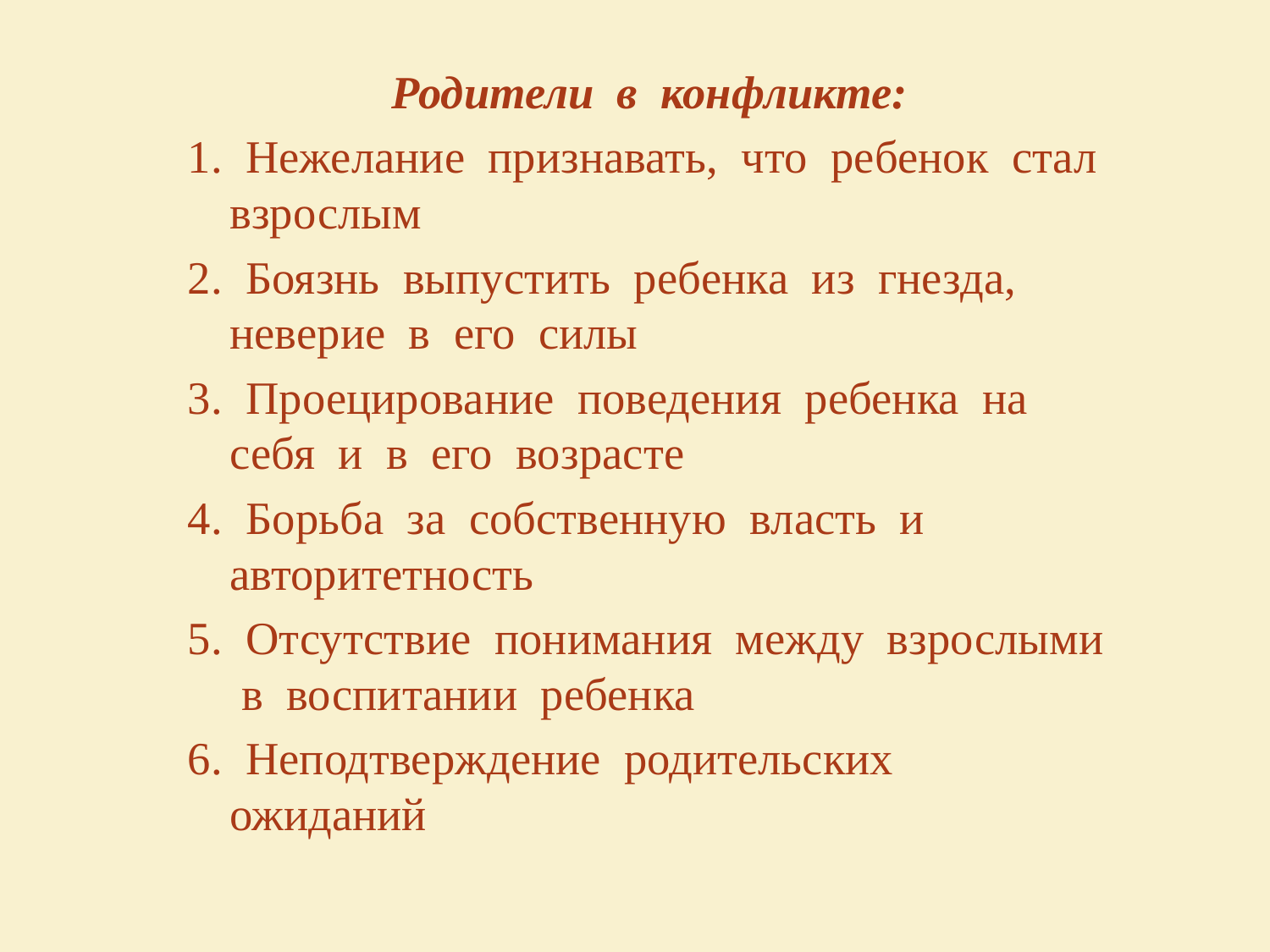

Родители  в  конфликте:
1.  Нежелание  признавать,  что  ребенок  стал  взрослым
2.  Боязнь  выпустить  ребенка  из  гнезда,  неверие  в  его  силы
3.  Проецирование  поведения  ребенка  на  себя  и  в  его  возрасте
4.  Борьба  за  собственную  власть  и  авторитетность
5.  Отсутствие  понимания  между  взрослыми  в  воспитании  ребенка
6.  Неподтверждение  родительских  ожиданий